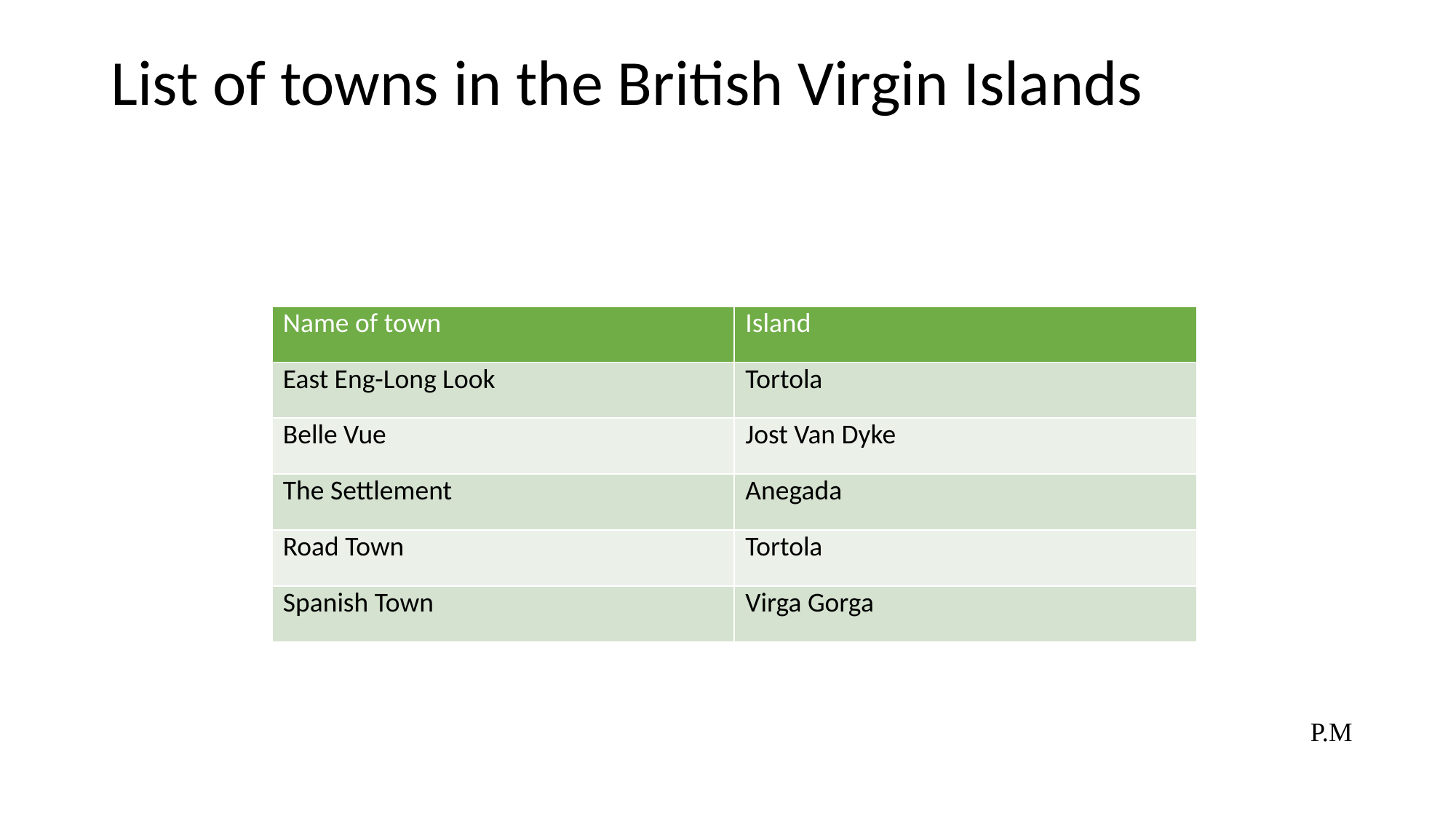

# List of towns in the British Virgin Islands
| Name of town | Island |
| --- | --- |
| East Eng-Long Look | Tortola |
| Belle Vue | Jost Van Dyke |
| The Settlement | Anegada |
| Road Town | Tortola |
| Spanish Town | Virga Gorga |
P.M